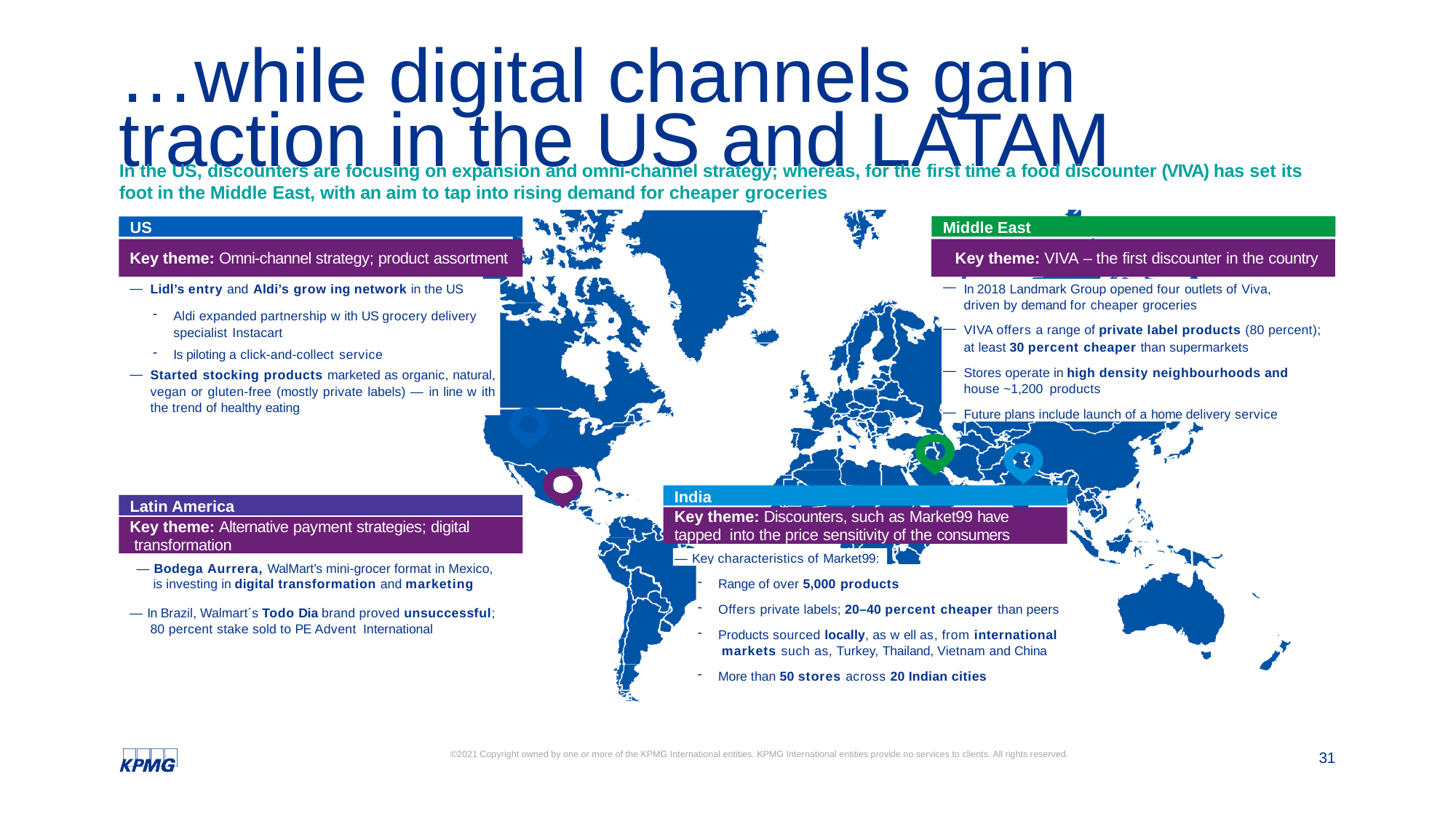

Four levers to reduce cost of doing business (4/4)
…while digital channels gain traction in the US and LATAM
In the US, discounters are focusing on expansion and omni-channel strategy; whereas, for the first time a food discounter (VIVA) has set its  foot in the Middle East, with an aim to tap into rising demand for cheaper groceries
US	Middle East
Key theme: Omni-channel strategy; product assortment	Key theme: VIVA – the first discounter in the country

Middle East
US

Lidl’s entry and Aldi’s grow ing network in the US
Aldi expanded partnership w ith US grocery delivery
specialist Instacart
Is piloting a click-and-collect service
Started stocking products marketed as organic, natural,  vegan or gluten-free (mostly private labels) — in line w ith  the trend of healthy eating
In 2018 Landmark Group opened four outlets of Viva,
driven by demand for cheaper groceries
VIVA offers a range of private label products (80 percent);
at least 30 percent cheaper than supermarkets
Stores operate in high density neighbourhoods and
house ~1,200 products
Future plans include launch of a home delivery service

India
Latin America
Latin America
Key theme: Discounters, such as Market99 have tapped  into the price sensitivity of the consumers
Key theme: Alternative payment strategies; digital  transformation

— Key characteristics of Market99:
— Bodega Aurrera, WalMart’s mini-grocer format in Mexico,
is investing in digital transformation and marketing
Range of over 5,000 products
Offers private labels; 20–40 percent cheaper than peers
Products sourced locally, as w ell as, from international
markets such as, Turkey, Thailand, Vietnam and China
More than 50 stores across 20 Indian cities

— In Brazil, Walmart´s Todo Dia brand proved unsuccessful;  80 percent stake sold to PE Advent International